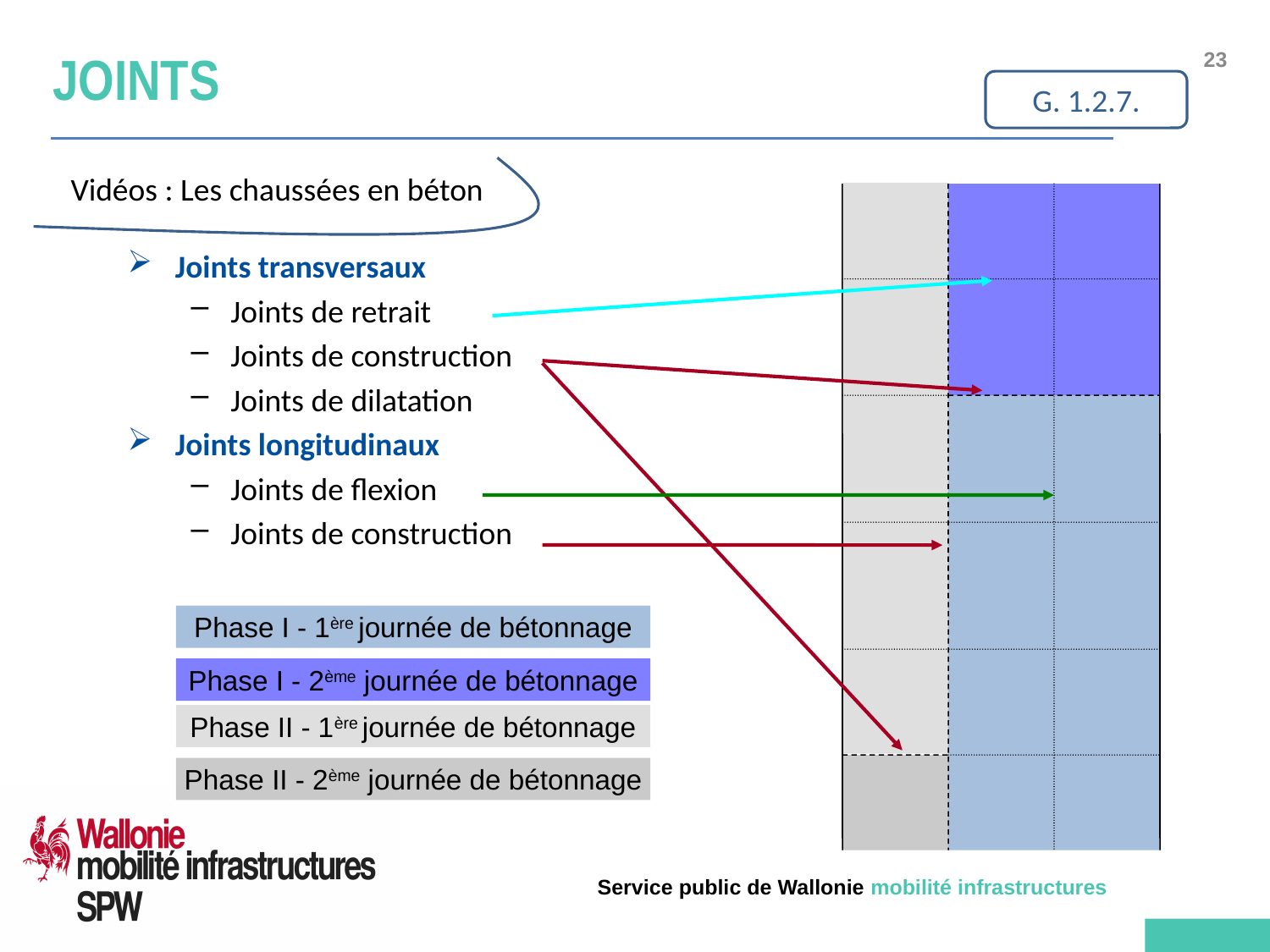

# Joints
G. 1.2.7.

Vidéos : Les chaussées en béton

Joints transversaux
Joints de retrait
Joints de construction
Joints de dilatation
Joints longitudinaux
Joints de flexion
Joints de construction

Phase I - 1ère journée de bétonnage

Phase I - 2ème journée de bétonnage
Phase II - 1ère journée de bétonnage

Phase II - 2ème journée de bétonnage